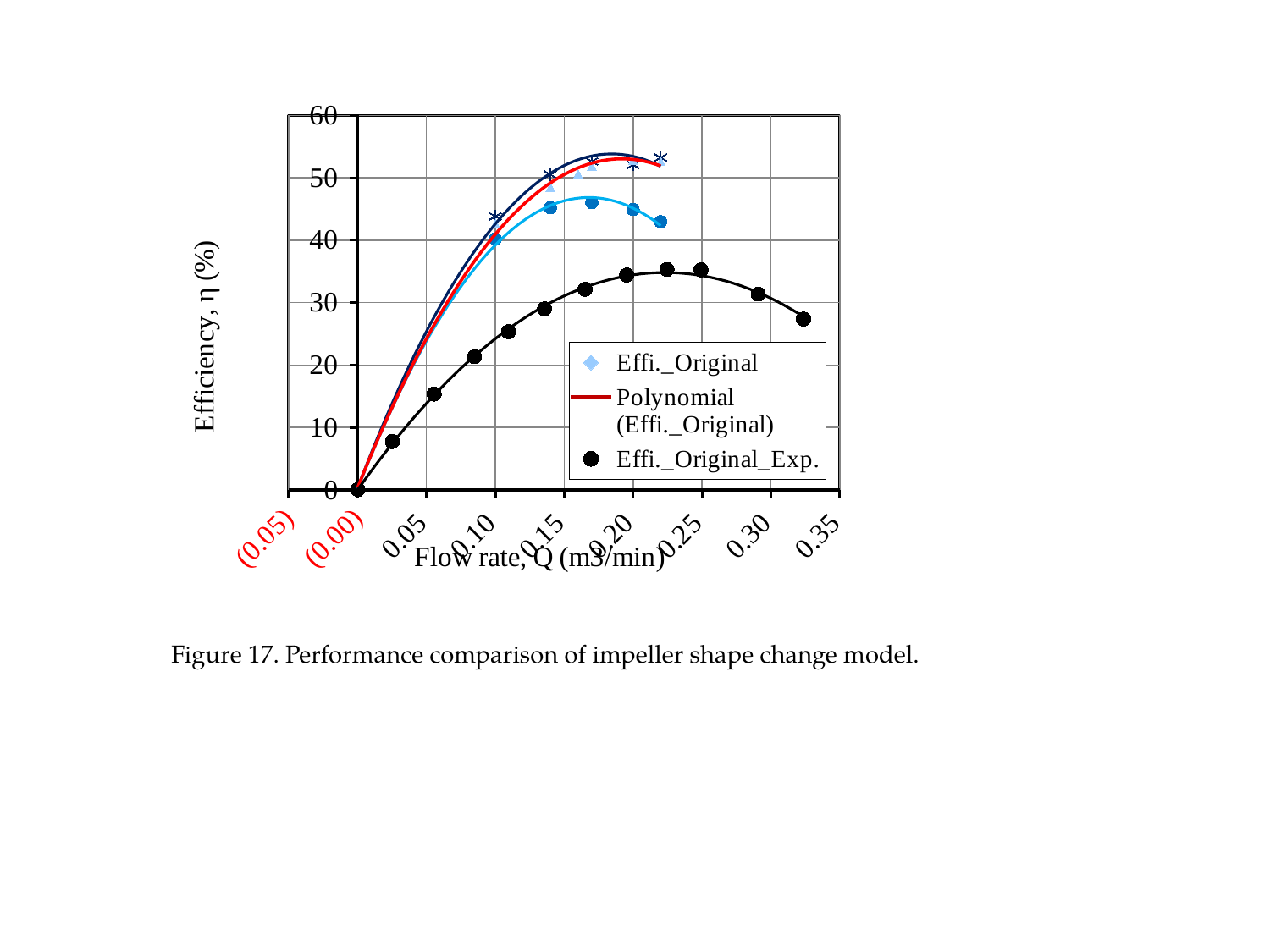

### Chart

| Category |  |  | Eff._Imp. Model 1 | Eff._Imp. Model 2 | Eff._Imp. Model 3 |
|---|---|---|---|---|---|
Figure 17. Performance comparison of impeller shape change model.